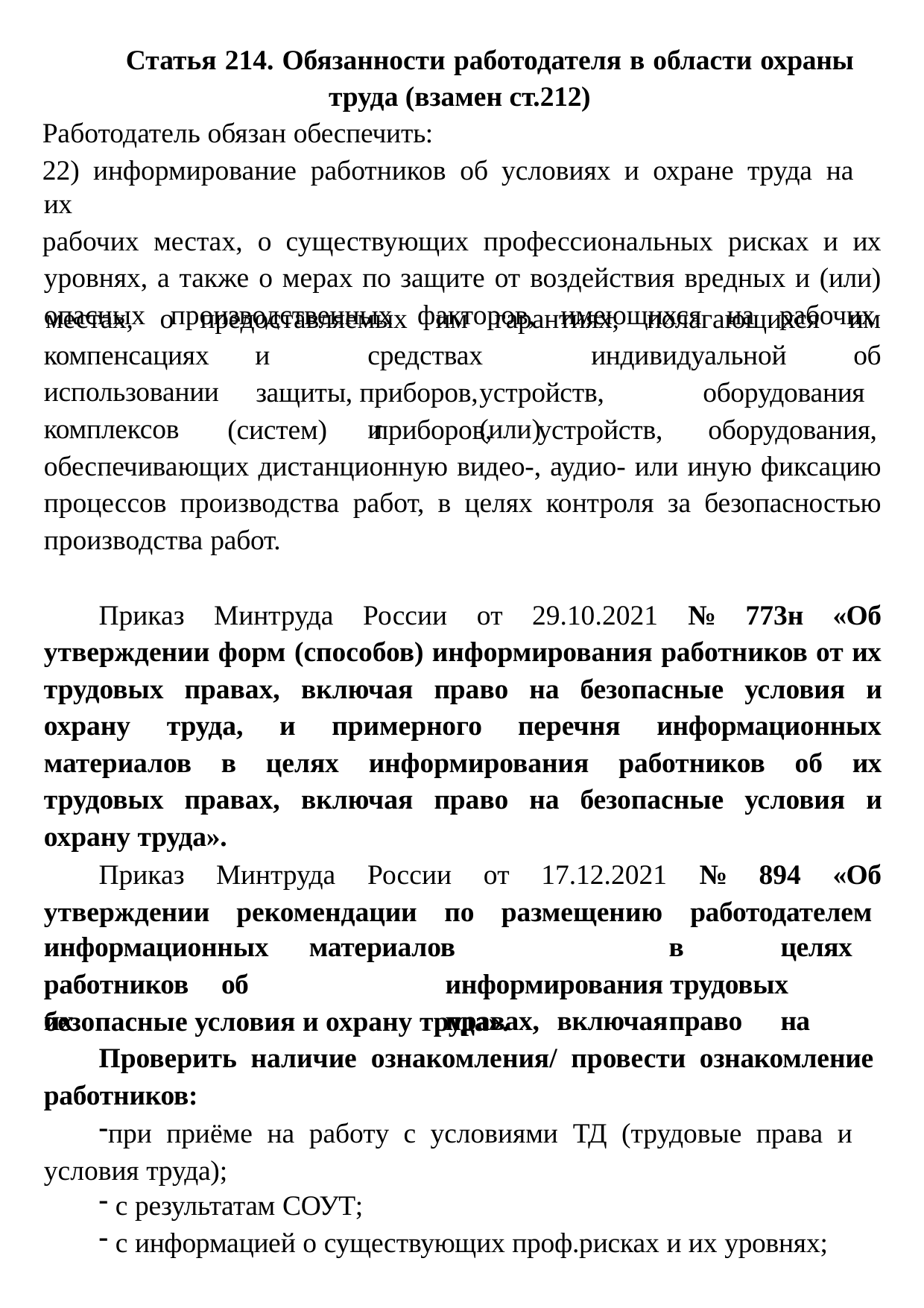

Статья 214. Обязанности работодателя в области охраны труда (взамен ст.212)
Работодатель обязан обеспечить:
22) информирование работников об условиях и охране труда на их
рабочих местах, о существующих профессиональных рисках и их уровнях, а также о мерах по защите от воздействия вредных и (или) опасных  производственных  факторов,  имеющихся  на  рабочих
местах,	о	предоставляемых	им	гарантиях,	полагающихся	им
об
компенсациях использовании комплексов
и	средствах	индивидуальной	защиты, приборов,	устройств,	оборудования	и	(или)
(систем)	приборов,	устройств,	оборудования,
обеспечивающих дистанционную видео-, аудио- или иную фиксацию процессов производства работ, в целях контроля за безопасностью производства работ.

Приказ  Минтруда  России  от  29.10.2021  №  773н  «Об утверждении форм (способов) информирования работников от их трудовых  правах,  включая  право  на  безопасные  условия  и охрану   труда,   и   примерного   перечня   информационных материалов  в  целях  информирования  работников  об  их трудовых  правах,  включая  право  на  безопасные  условия  и охрану труда».
Приказ  Минтруда  России  от  17.12.2021  №  894  «Об утверждении  рекомендации  по  размещению  работодателем
информационных работников	об	их
материалов		в	целях	информирования трудовых	правах,	включая	право	на
безопасные условия и охрану труда».
Проверить наличие ознакомления/ провести ознакомление работников:
при приёме на работу с условиями ТД (трудовые права и условия труда);
с результатам СОУТ;
с информацией о существующих проф.рисках и их уровнях;